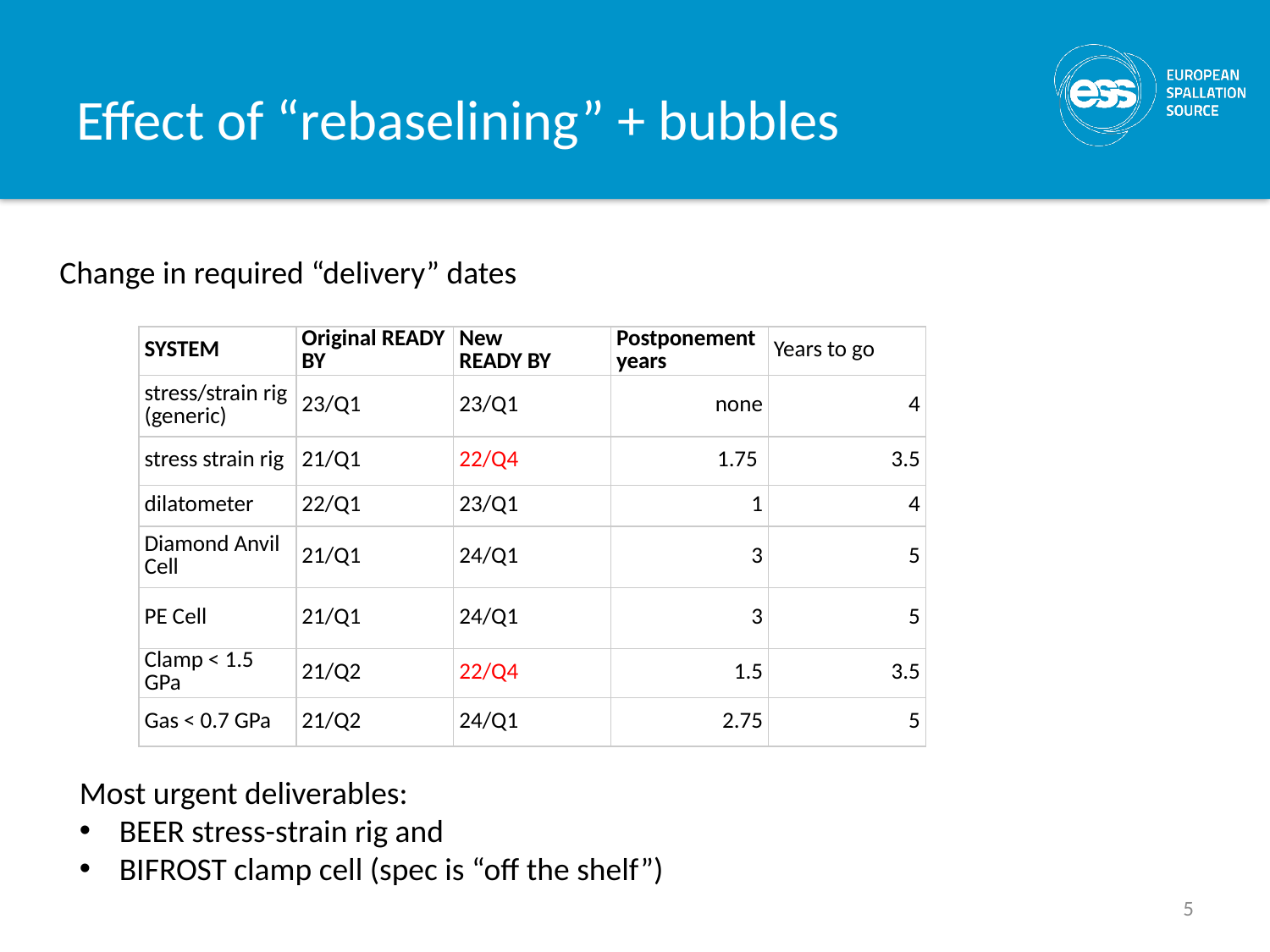

# Effect of “rebaselining” + bubbles
Change in required “delivery” dates
| SYSTEM | Original READY BY | New READY BY | Postponement years | Years to go |
| --- | --- | --- | --- | --- |
| stress/strain rig (generic) | 23/Q1 | 23/Q1 | none | 4 |
| stress strain rig | 21/Q1 | 22/Q4 | 1.75 | 3.5 |
| dilatometer | 22/Q1 | 23/Q1 | 1 | 4 |
| Diamond Anvil Cell | 21/Q1 | 24/Q1 | 3 | 5 |
| PE Cell | 21/Q1 | 24/Q1 | 3 | 5 |
| Clamp < 1.5 GPa | 21/Q2 | 22/Q4 | 1.5 | 3.5 |
| Gas < 0.7 GPa | 21/Q2 | 24/Q1 | 2.75 | 5 |
Most urgent deliverables:
BEER stress-strain rig and
BIFROST clamp cell (spec is “off the shelf”)
5